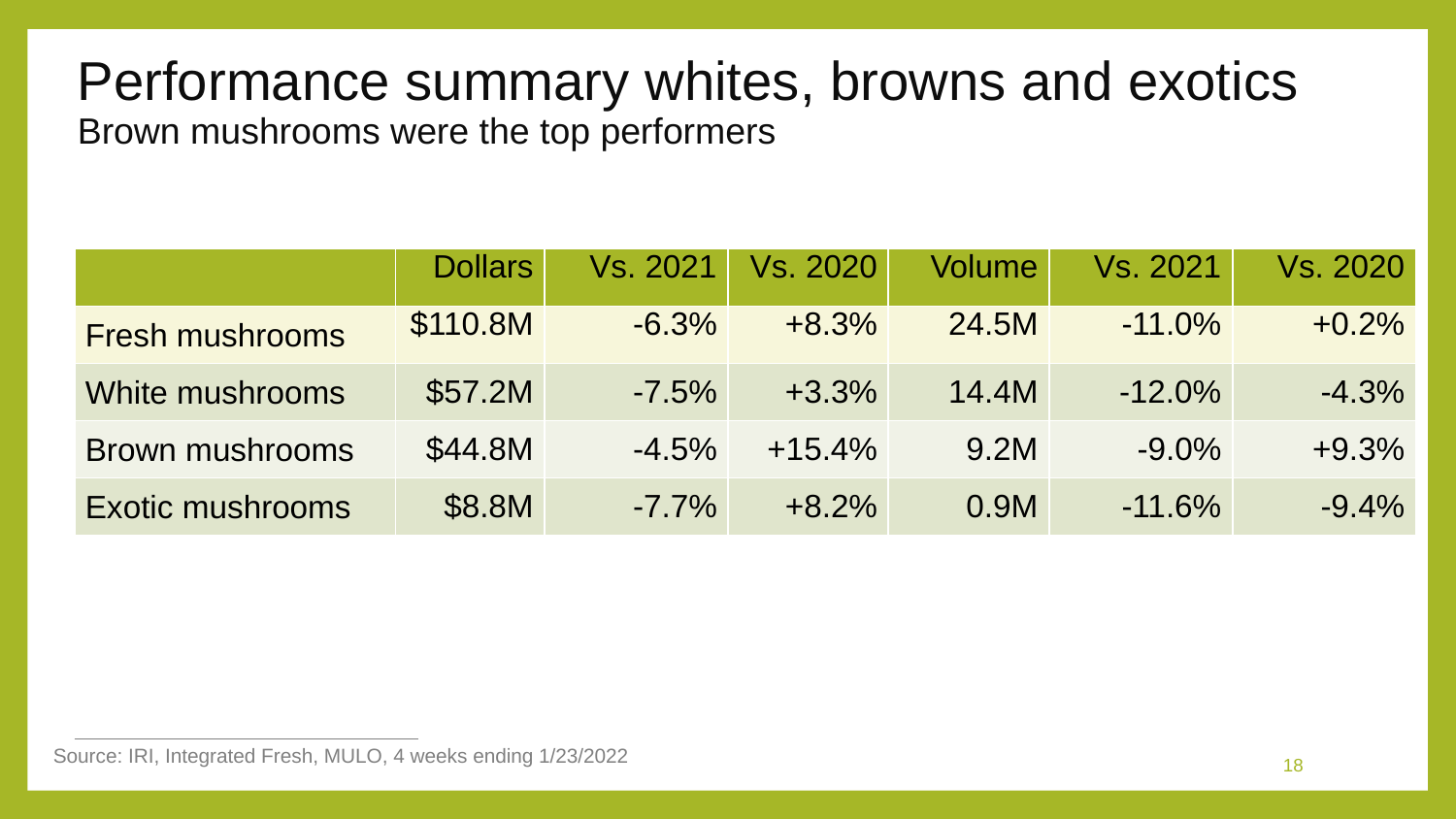

# Performance summary whites, browns and exotics Brown mushrooms were the top performers
|  | Dollars | Vs. 2021 | Vs. 2020 | Volume | Vs. 2021 | Vs. 2020 |
| --- | --- | --- | --- | --- | --- | --- |
| Fresh mushrooms | $110.8M | -6.3% | +8.3% | 24.5M | -11.0% | +0.2% |
| White mushrooms | $57.2M | -7.5% | +3.3% | 14.4M | -12.0% | -4.3% |
| Brown mushrooms | $44.8M | -4.5% | +15.4% | 9.2M | -9.0% | +9.3% |
| Exotic mushrooms | $8.8M | -7.7% | +8.2% | 0.9M | -11.6% | -9.4% |
Source: IRI, Integrated Fresh, MULO, 4 weeks ending 1/23/2022
18